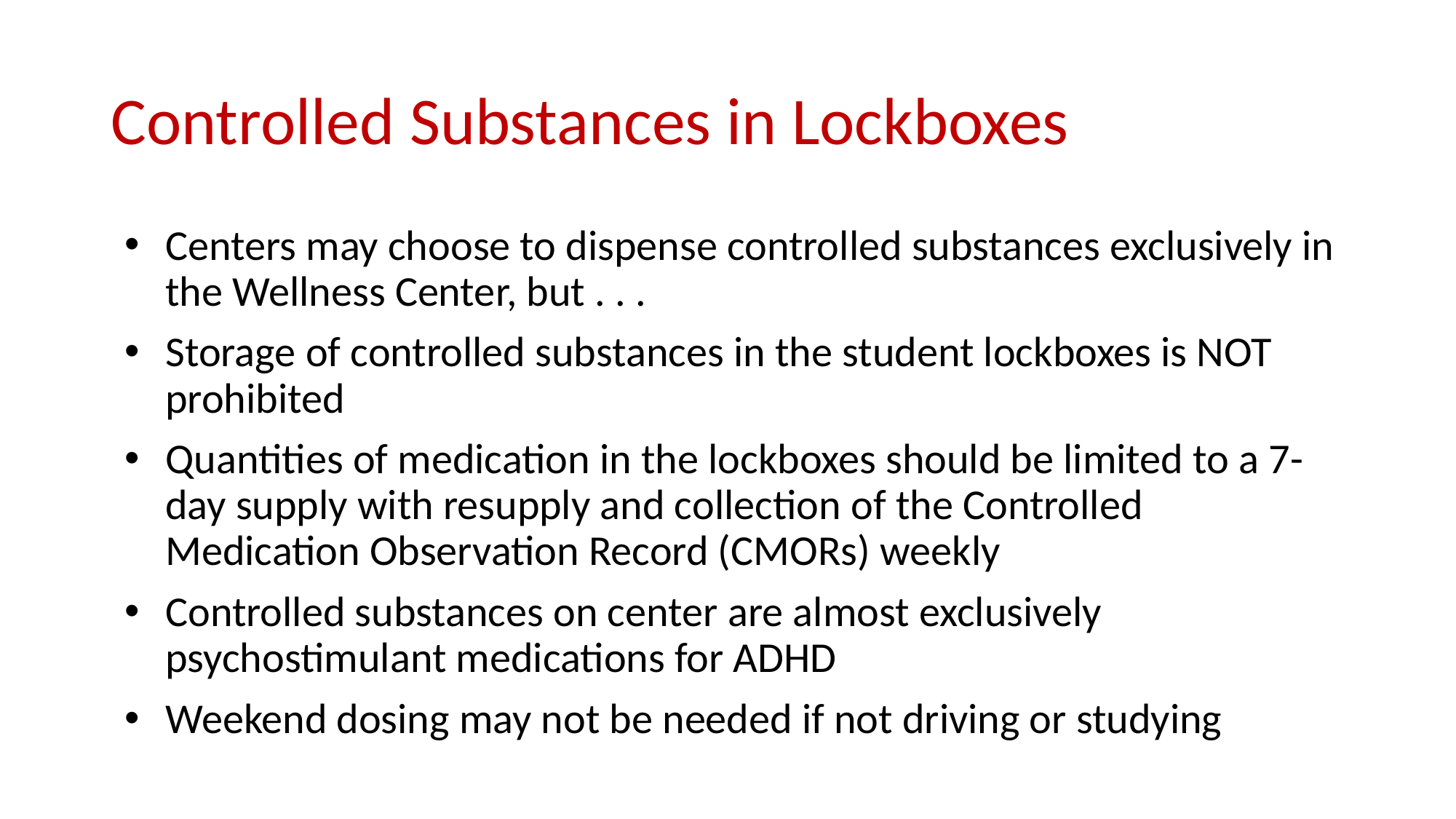

# Controlled Substances in Lockboxes
Centers may choose to dispense controlled substances exclusively in the Wellness Center, but . . .
Storage of controlled substances in the student lockboxes is NOT prohibited
Quantities of medication in the lockboxes should be limited to a 7-day supply with resupply and collection of the Controlled Medication Observation Record (CMORs) weekly
Controlled substances on center are almost exclusively psychostimulant medications for ADHD
Weekend dosing may not be needed if not driving or studying